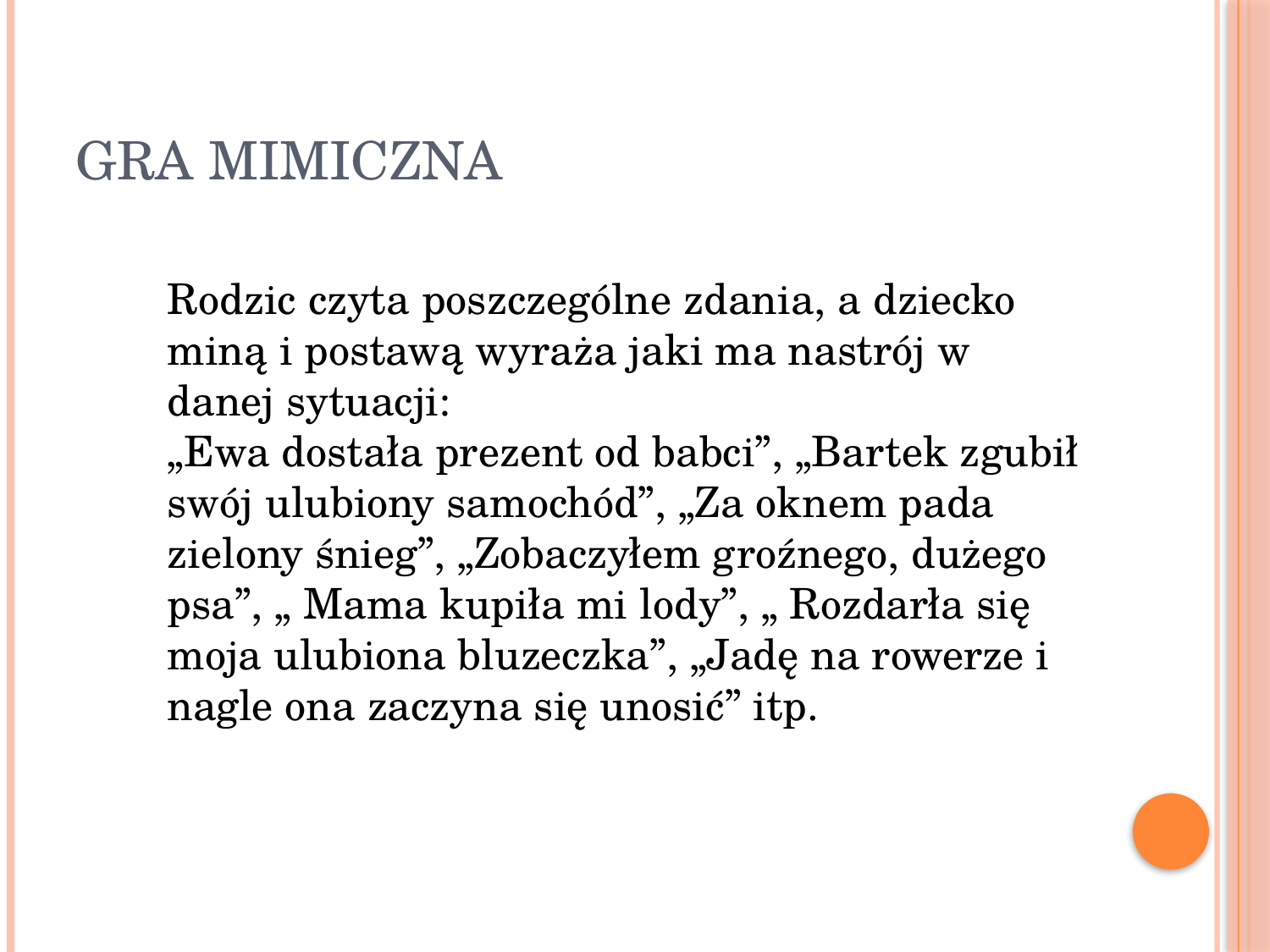

# Gra mimiczna
Rodzic czyta poszczególne zdania, a dziecko miną i postawą wyraża jaki ma nastrój w danej sytuacji:
„Ewa dostała prezent od babci”, „Bartek zgubił swój ulubiony samochód”, „Za oknem pada zielony śnieg”, „Zobaczyłem groźnego, dużego psa”, „ Mama kupiła mi lody”, „ Rozdarła się moja ulubiona bluzeczka”, „Jadę na rowerze i nagle ona zaczyna się unosić” itp.